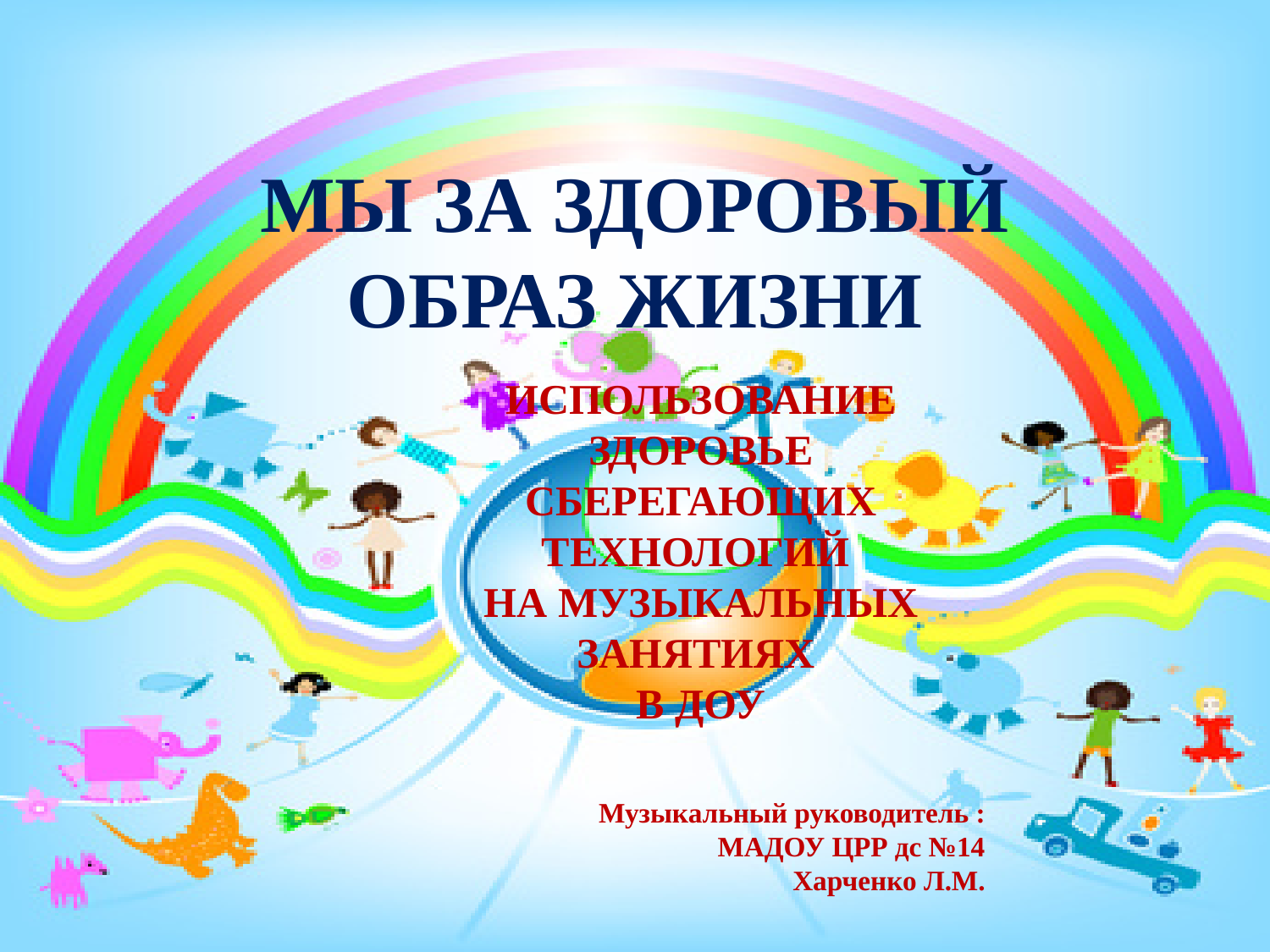

# МЫ ЗА ЗДОРОВЫЙ ОБРАЗ ЖИЗНИ
ИСПОЛЬЗОВАНИЕ ЗДОРОВЬЕ СБЕРЕГАЮЩИХ ТЕХНОЛОГИЙ
НА МУЗЫКАЛЬНЫХ ЗАНЯТИЯХ
В ДОУ

            Музыкальный руководитель : МАДОУ ЦРР дс №14
       Харченко Л.М.